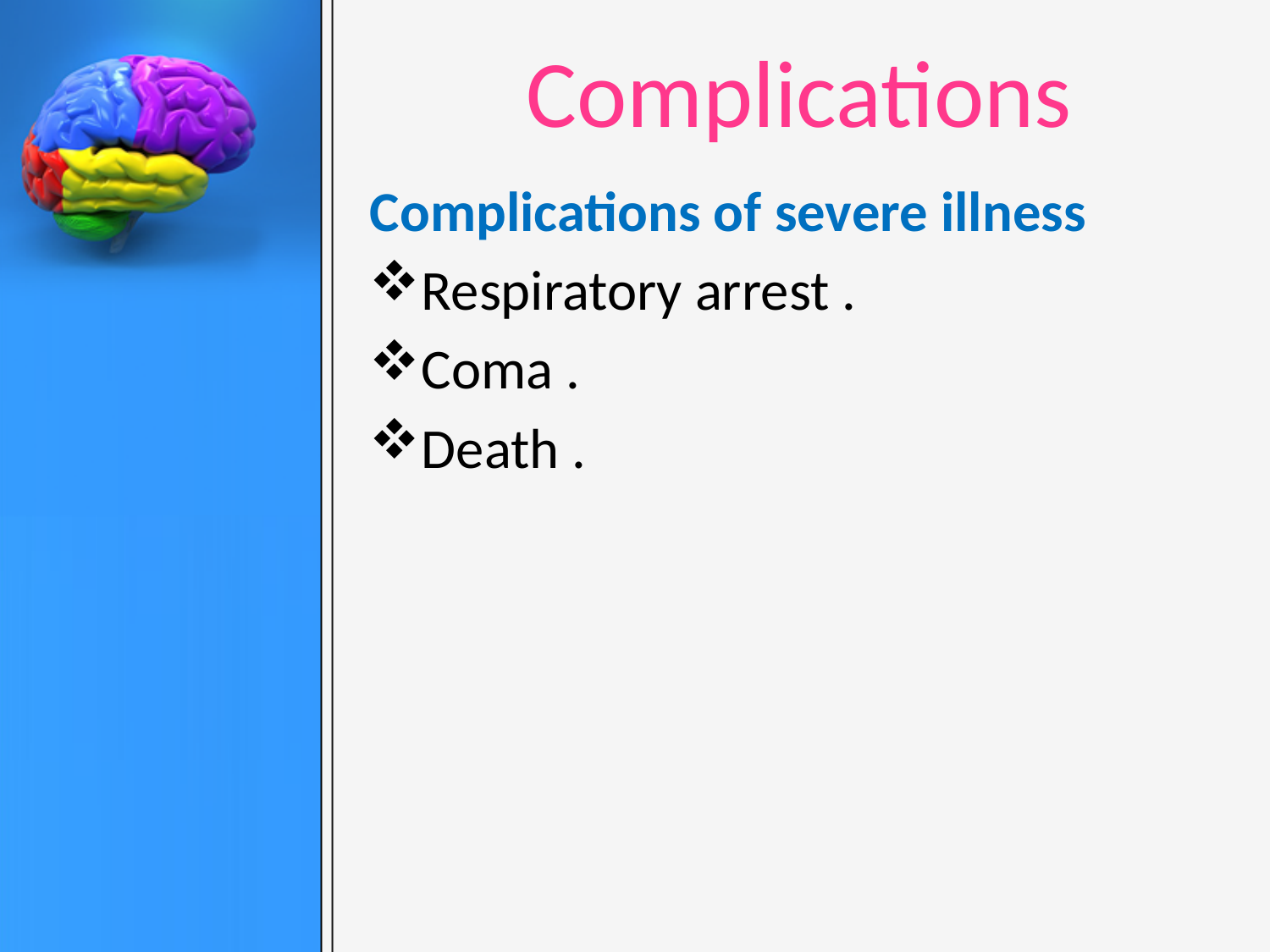

# Complications
Complications of severe illness
Respiratory arrest .
Coma .
Death .